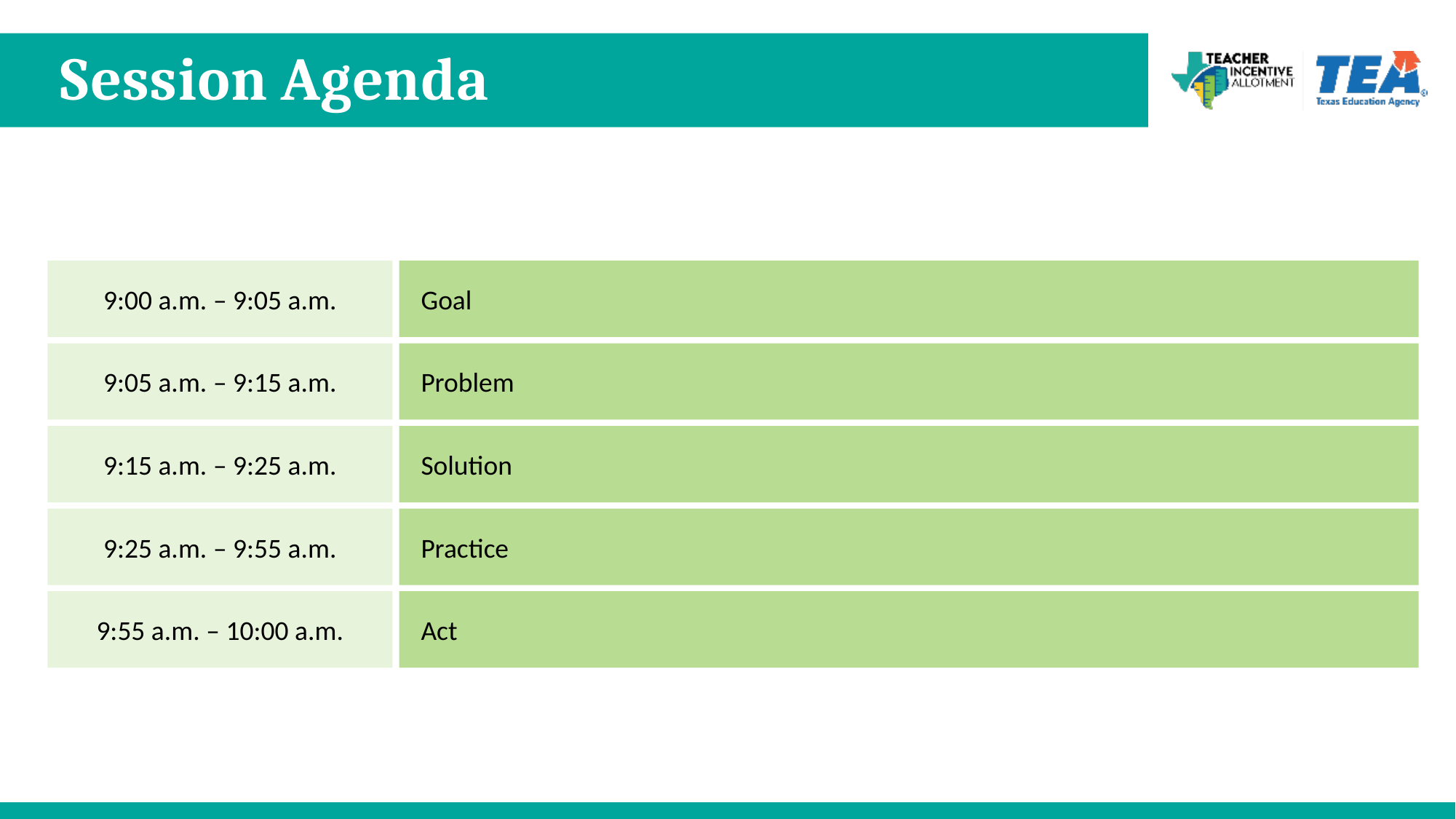

# Session Agenda
9:00 a.m. – 9:05 a.m.
Goal
9:05 a.m. – 9:15 a.m.
Problem
9:15 a.m. – 9:25 a.m.
Solution
9:25 a.m. – 9:55 a.m.
Practice
9:55 a.m. – 10:00 a.m.
Act